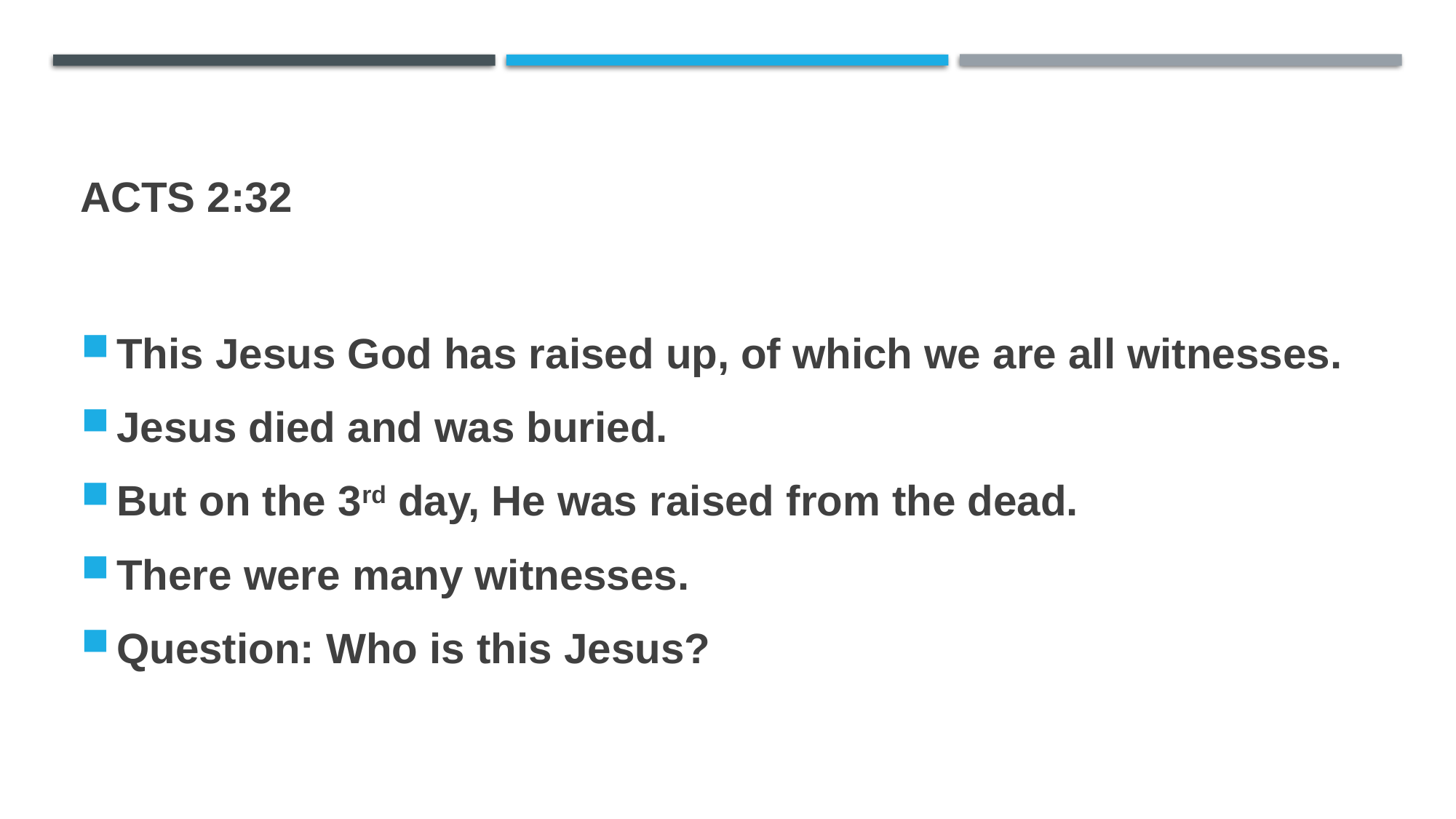

# Acts 2:32
This Jesus God has raised up, of which we are all witnesses.
Jesus died and was buried.
But on the 3rd day, He was raised from the dead.
There were many witnesses.
Question: Who is this Jesus?